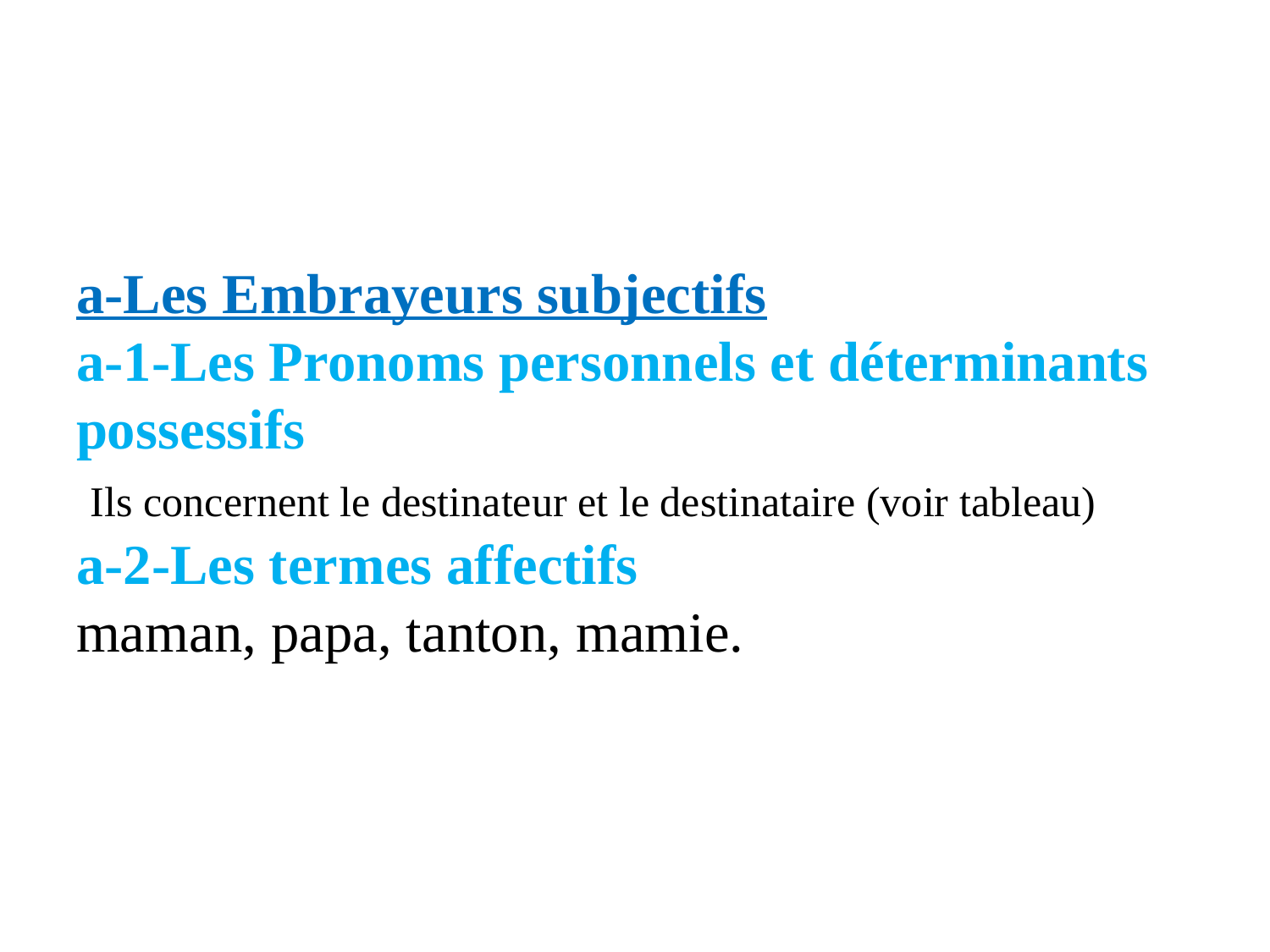

# a-Les Embrayeurs subjectifs a-1-Les Pronoms personnels et déterminants possessifs Ils concernent le destinateur et le destinataire (voir tableau) a-2-Les termes affectifs maman, papa, tanton, mamie.